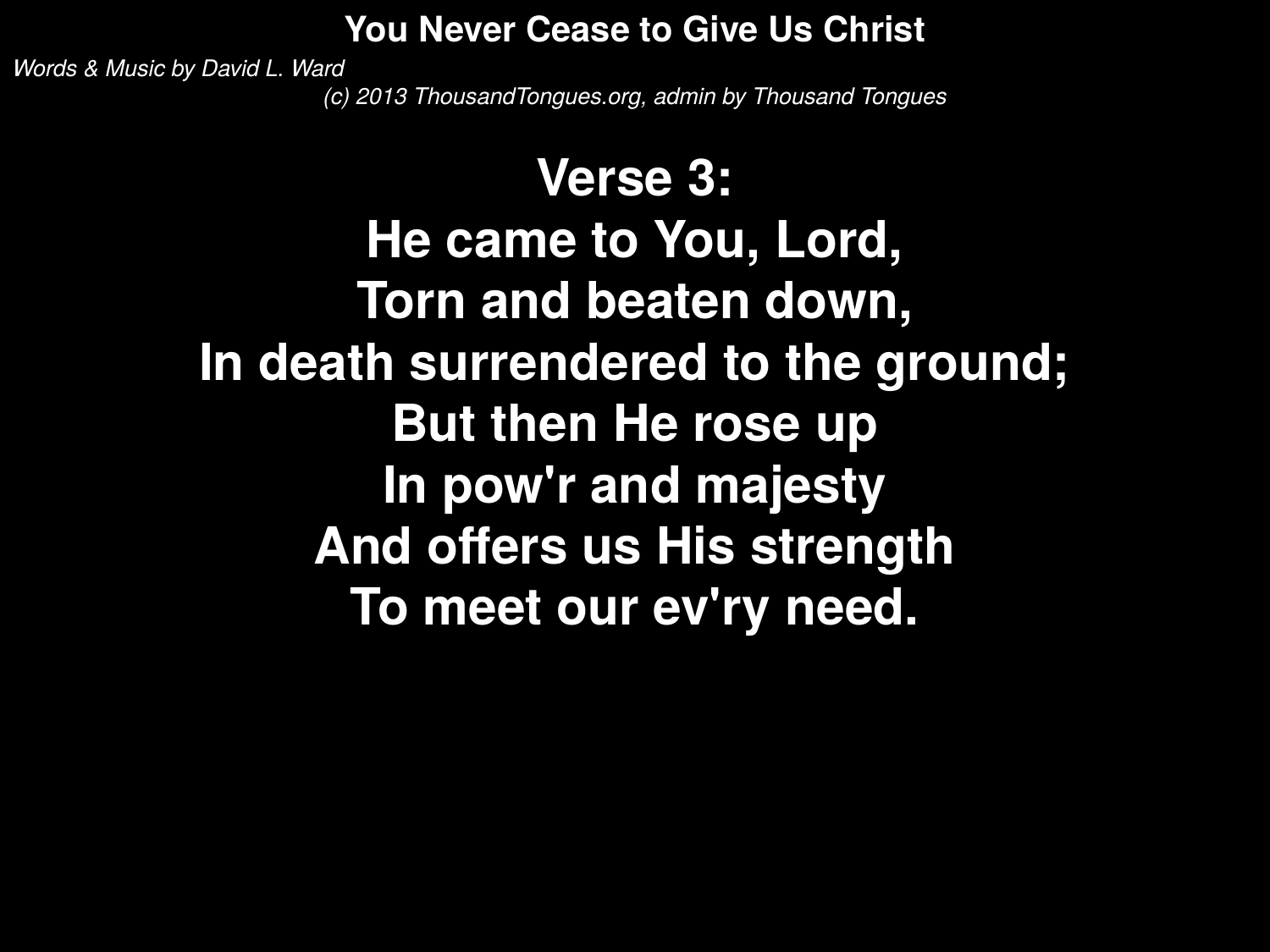

You Never Cease to Give Us Christ
Words & Music by David L. Ward
(c) 2013 ThousandTongues.org, admin by Thousand Tongues
Verse 3:
He came to You, Lord,
Torn and beaten down,
In death surrendered to the ground;
But then He rose up
In pow'r and majesty
And offers us His strength
To meet our ev'ry need.